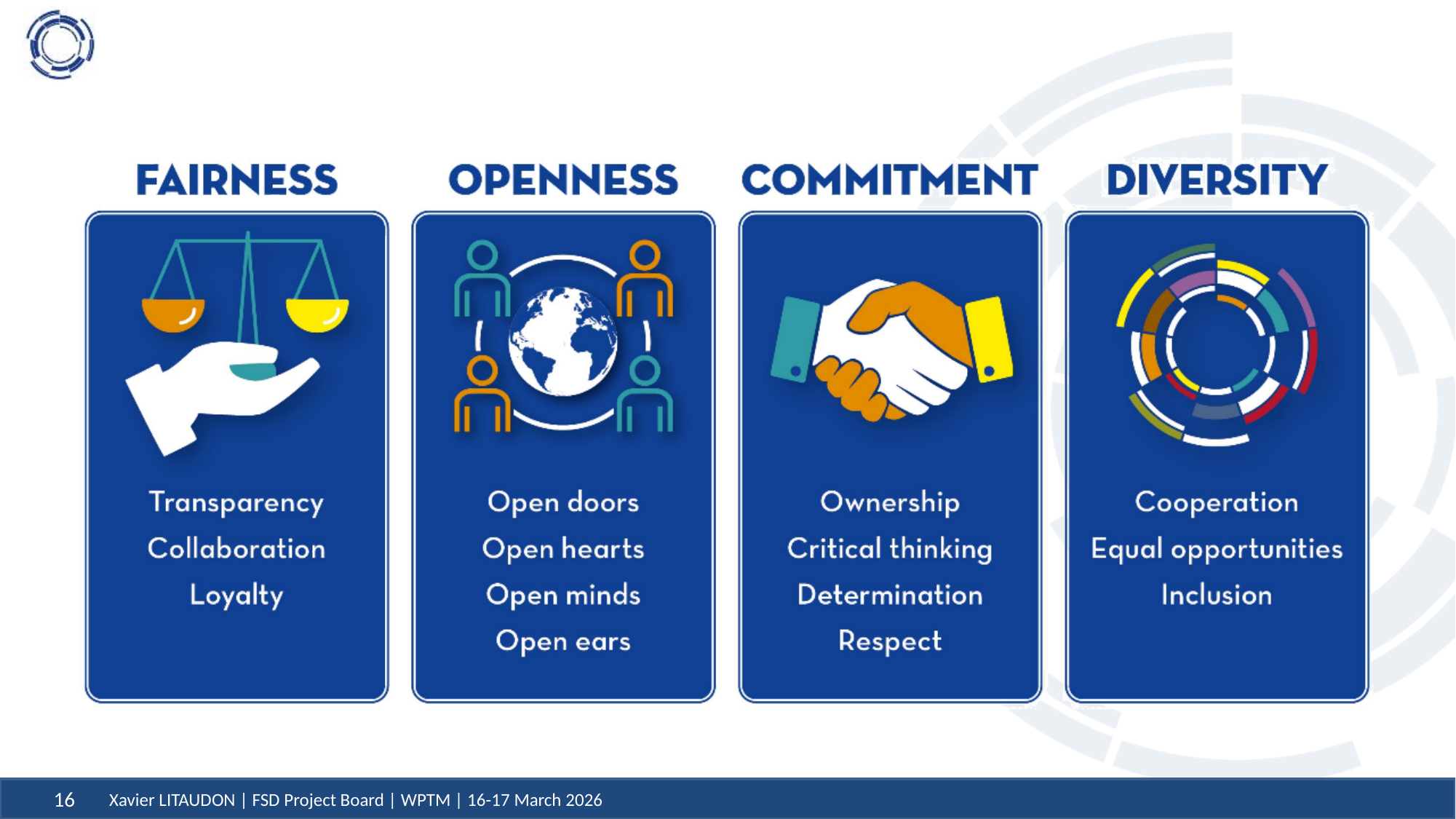

#
Xavier LITAUDON | FSD Project Board | WPTM | 16-17 March 2026
16